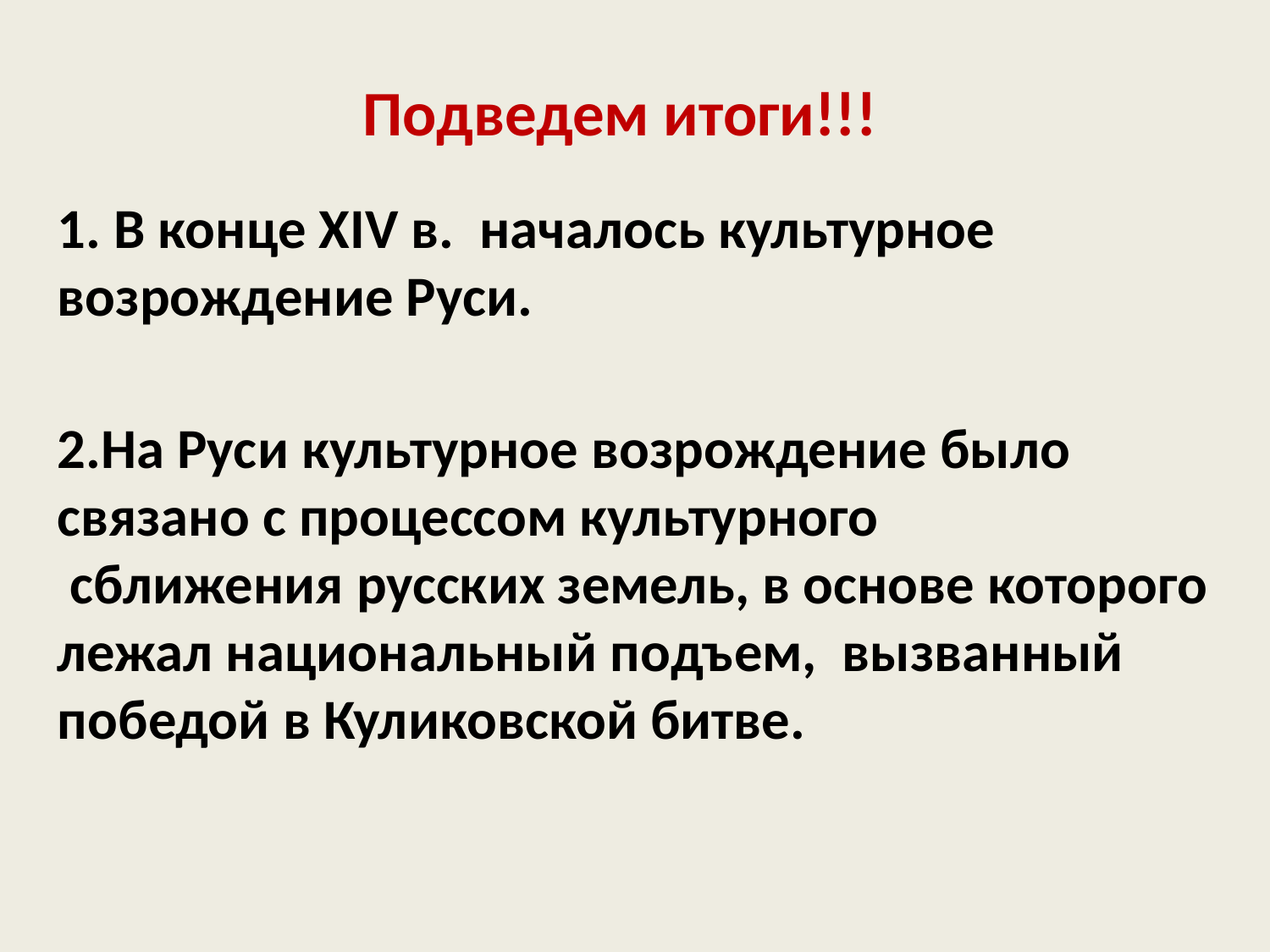

Подведем итоги!!!
1. В конце XIV в.  началось культурное возрождение Руси.
2.На Руси культурное возрождение было связано с процессом культурного
 сближения русских земель, в основе которого лежал национальный подъем,  вызванный победой в Куликовской битве.